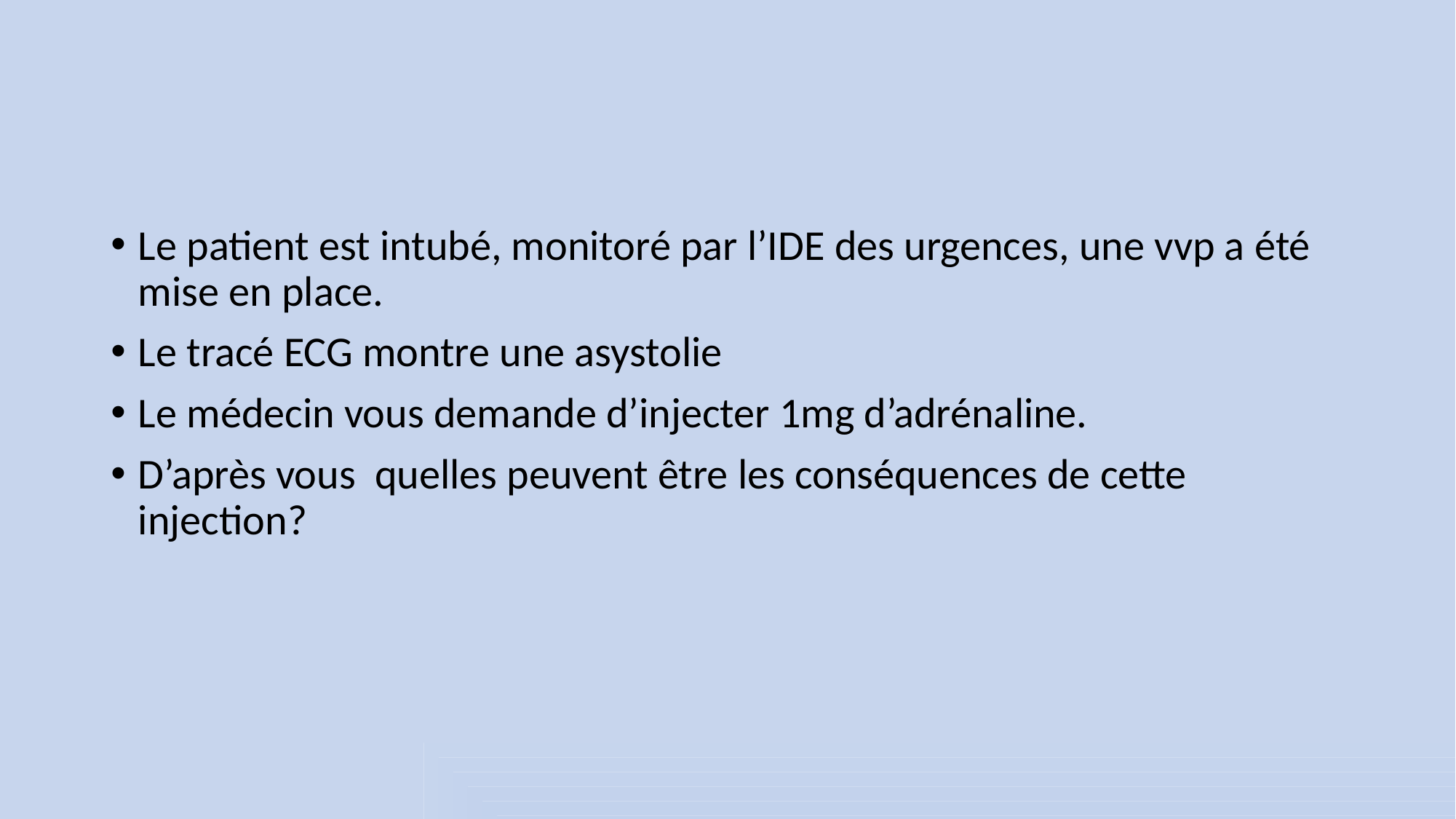

#
Le patient est intubé, monitoré par l’IDE des urgences, une vvp a été mise en place.
Le tracé ECG montre une asystolie
Le médecin vous demande d’injecter 1mg d’adrénaline.
D’après vous  quelles peuvent être les conséquences de cette injection?